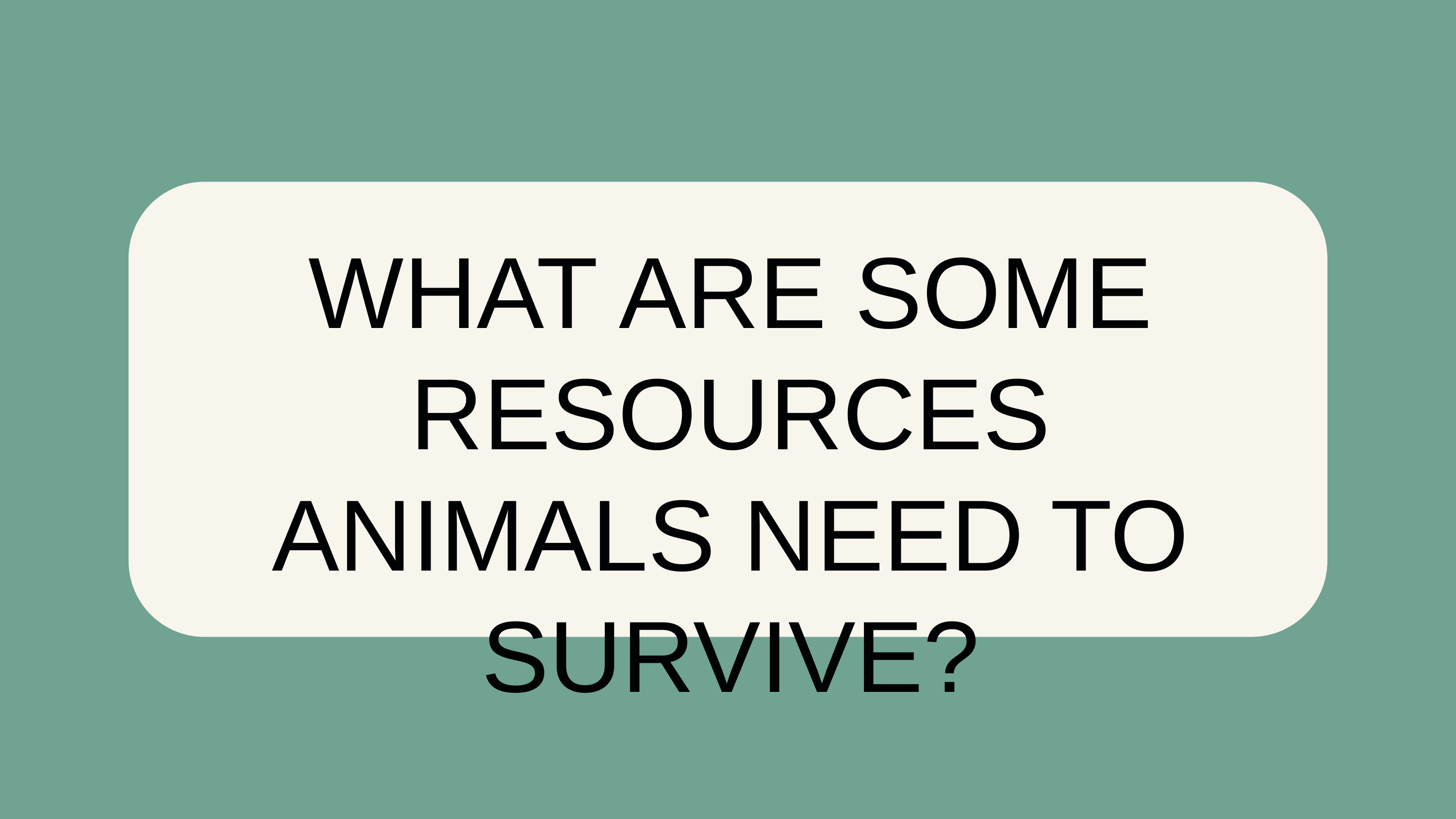

WHAT ARE SOME RESOURCES ANIMALS NEED TO SURVIVE?